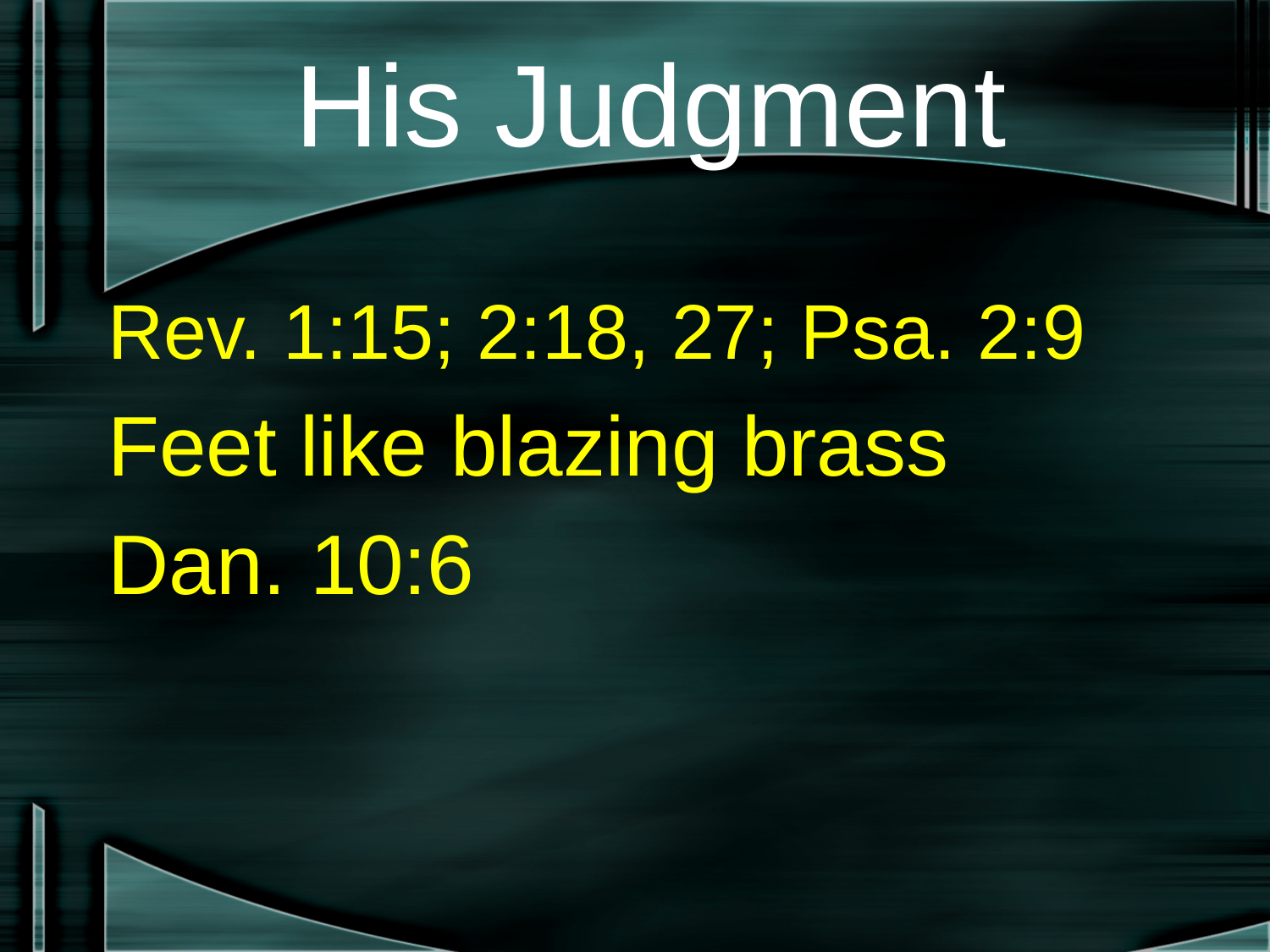

# His Judgment
Rev. 1:15; 2:18, 27; Psa. 2:9
Feet like blazing brass
Dan. 10:6